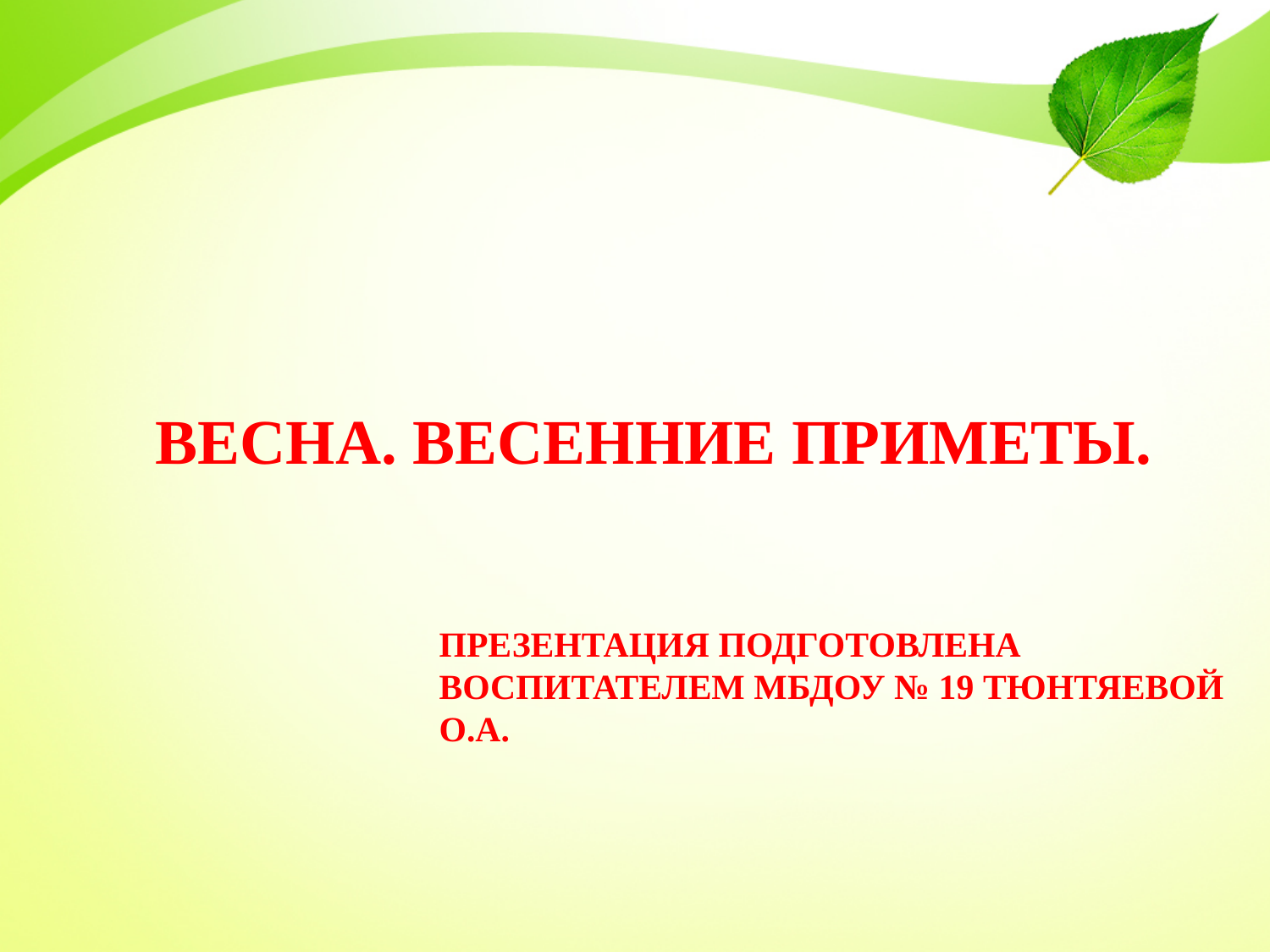

ВЕСНА. ВЕСЕННИЕ ПРИМЕТЫ.
# Презентация подготовлена воспитателем мбдоу № 19 тюнтяевой о.а.